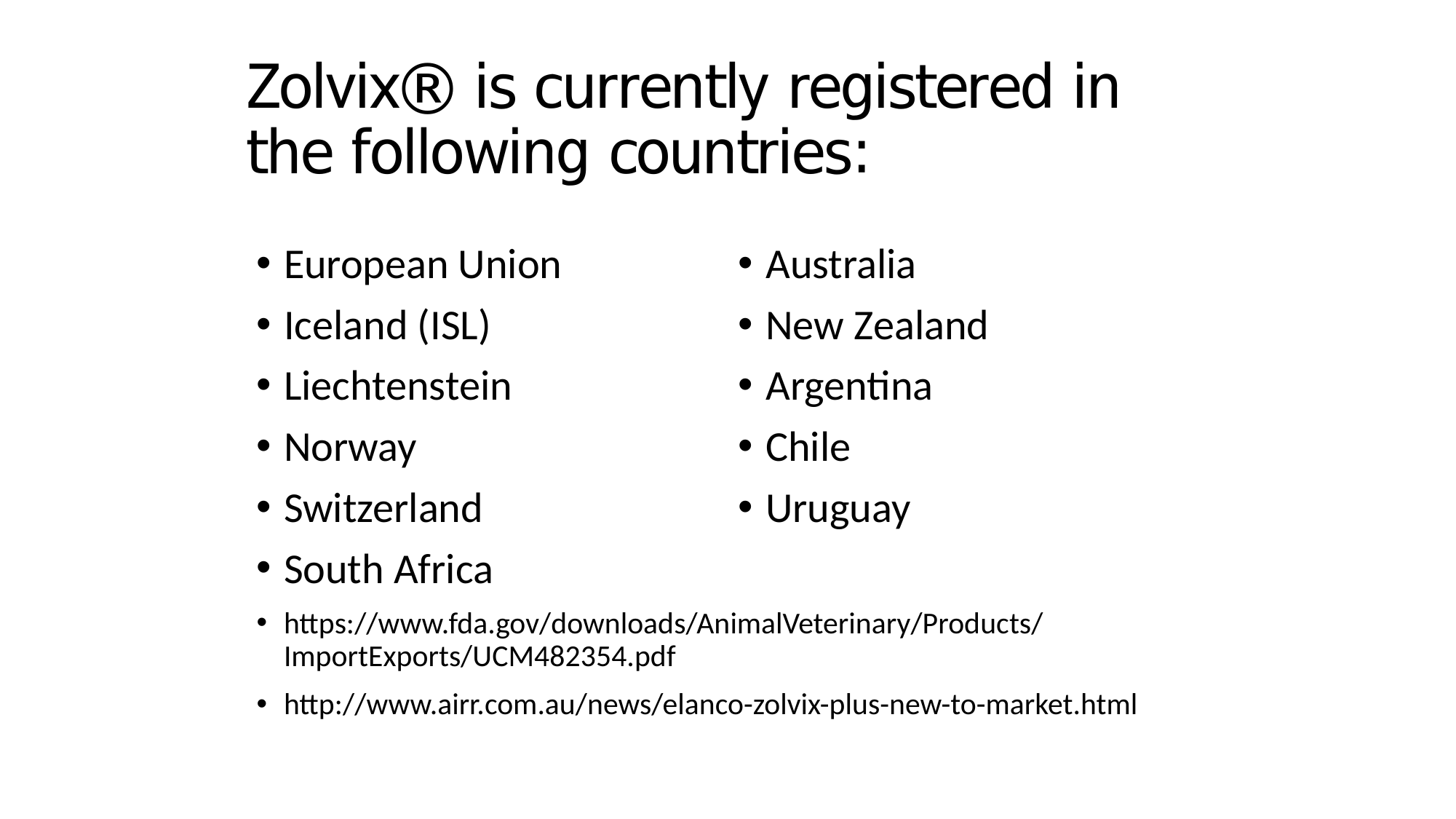

# Zolvix® is currently registered in the following countries:
European Union
Iceland (ISL)
Liechtenstein
Norway
Switzerland
South Africa
https://www.fda.gov/downloads/AnimalVeterinary/Products/ImportExports/UCM482354.pdf
http://www.airr.com.au/news/elanco-zolvix-plus-new-to-market.html
Australia
New Zealand
Argentina
Chile
Uruguay